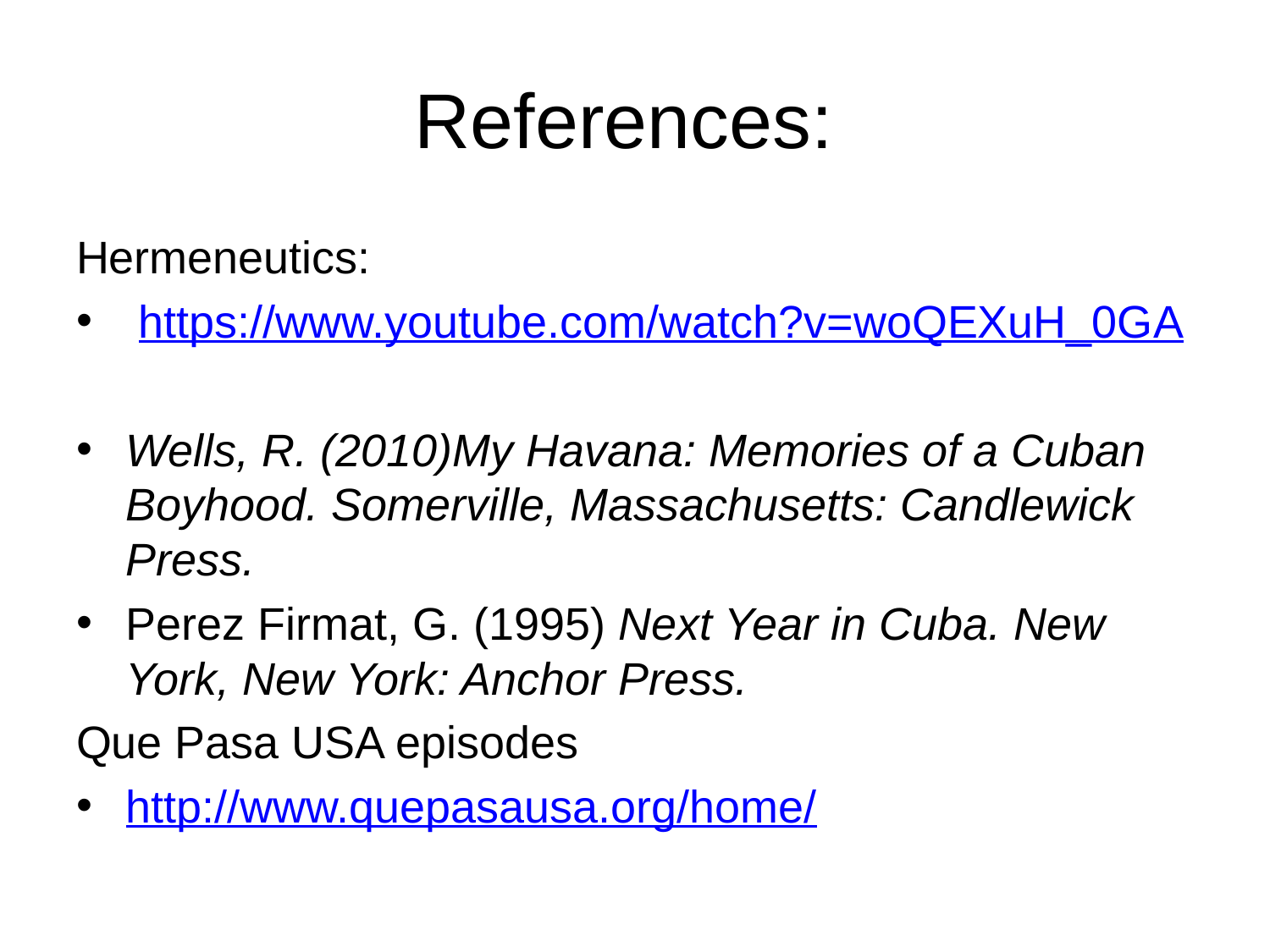

# References:
Hermeneutics:
 https://www.youtube.com/watch?v=woQEXuH_0GA

Wells, R. (2010)My Havana: Memories of a Cuban Boyhood. Somerville, Massachusetts: Candlewick Press.
Perez Firmat, G. (1995) Next Year in Cuba. New York, New York: Anchor Press.
Que Pasa USA episodes
http://www.quepasausa.org/home/